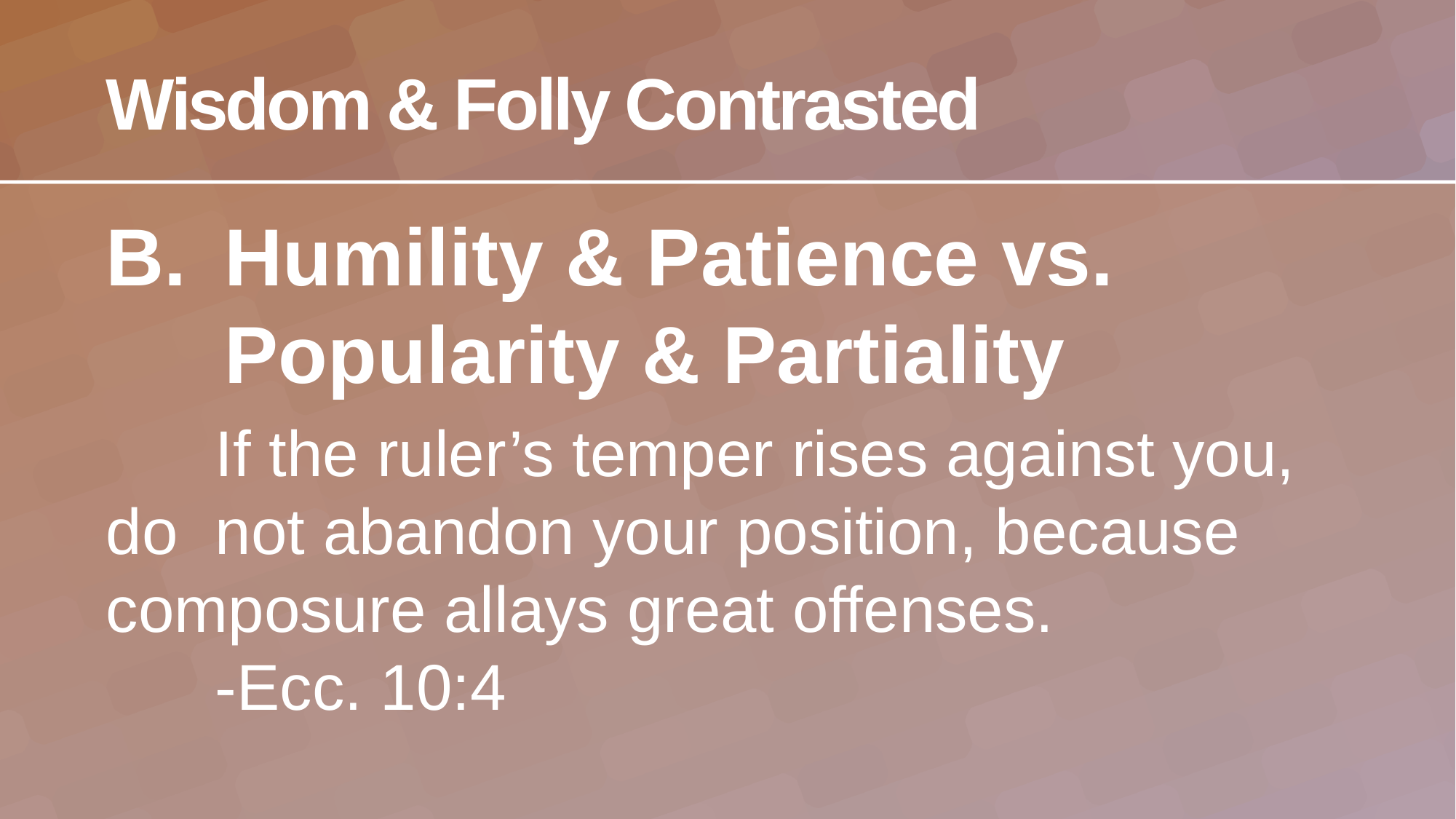

# Wisdom & Folly Contrasted
Humility & Patience vs. Popularity & Partiality
	If the ruler’s temper rises against you, do 	not abandon your position, because 	composure allays great offenses.				-Ecc. 10:4